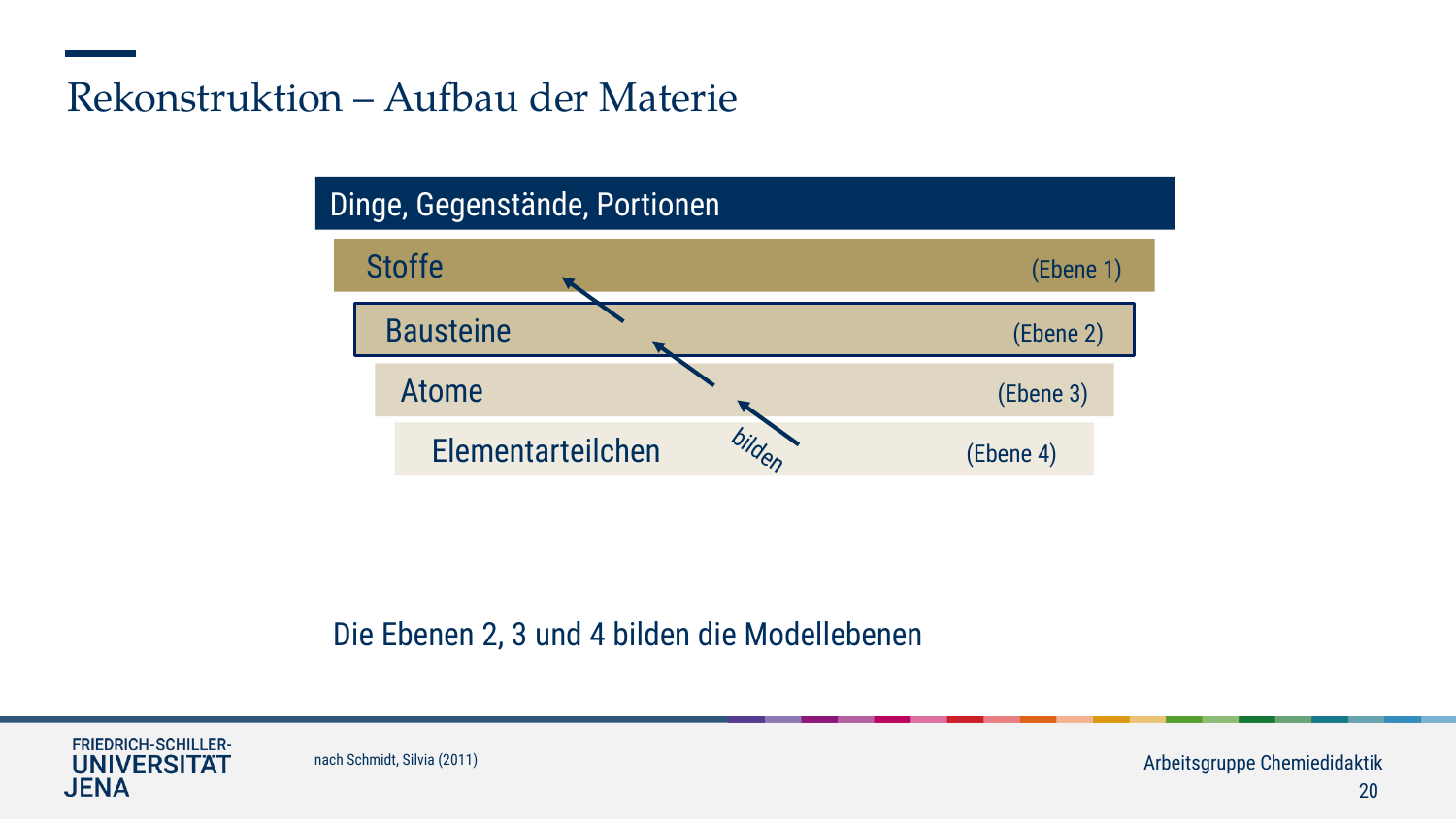

Rekonstruktion – Aufbau der Materie
Dinge, Gegenstände, Portionen
Stoffe				           (Ebene 1)
Bausteine				      (Ebene 2)
Atome				  (Ebene 3)
Elementarteilchen		             (Ebene 4)
bilden
Die Ebenen 2, 3 und 4 bilden die Modellebenen
nach Schmidt, Silvia (2011)